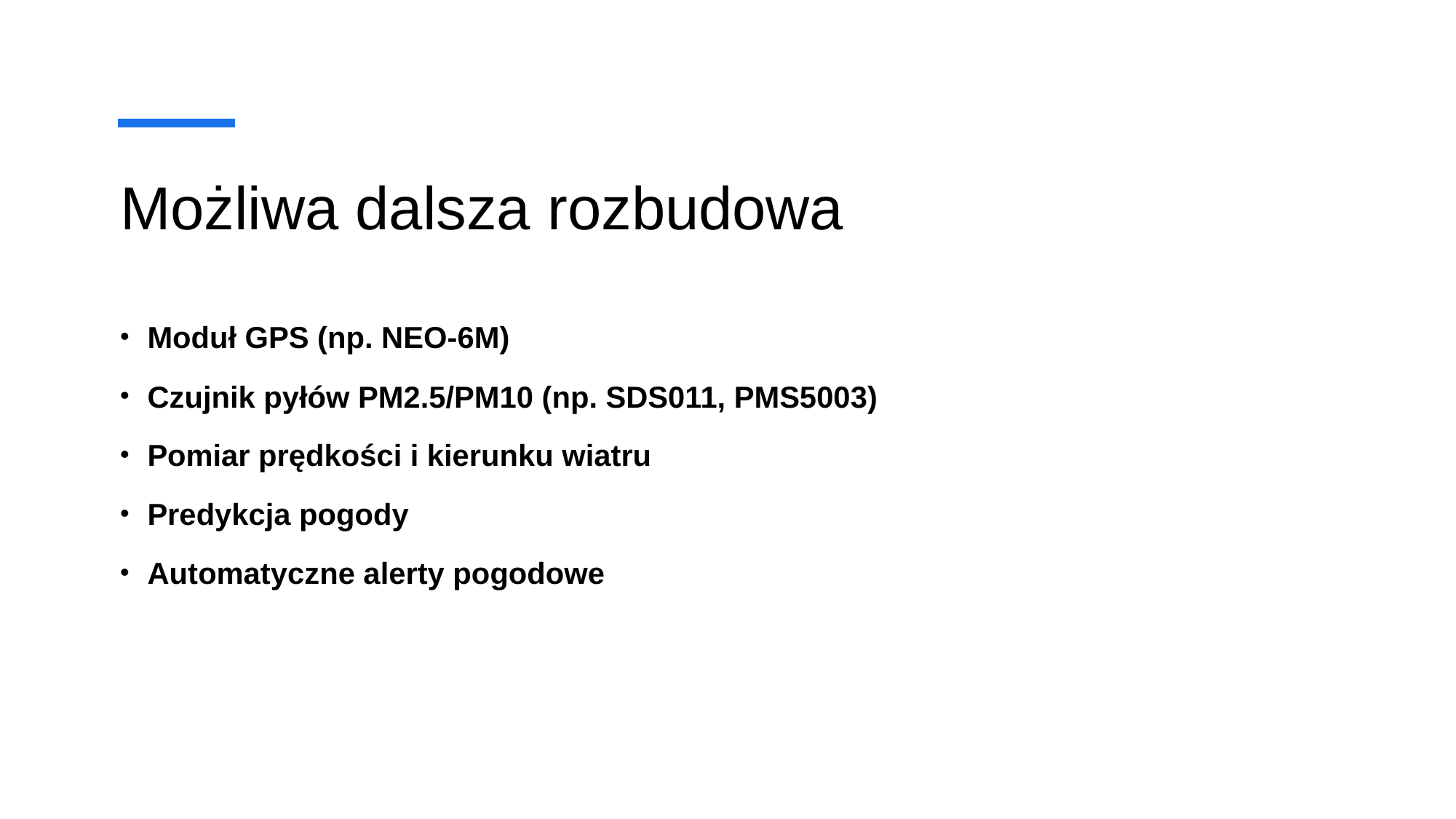

# Możliwa dalsza rozbudowa
Moduł GPS (np. NEO-6M)
Czujnik pyłów PM2.5/PM10 (np. SDS011, PMS5003)
Pomiar prędkości i kierunku wiatru
Predykcja pogody
Automatyczne alerty pogodowe